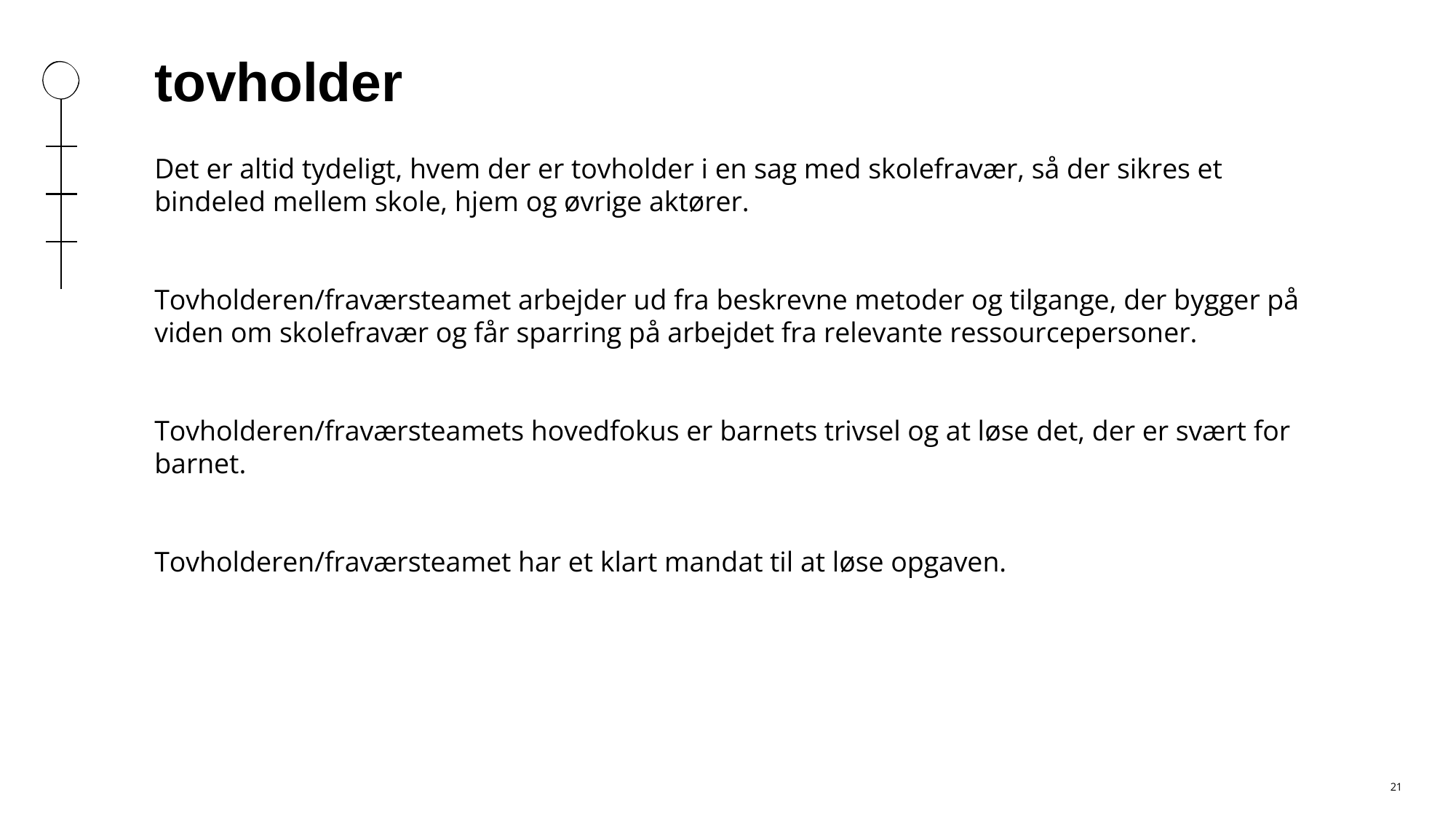

tovholder

Det er altid tydeligt, hvem der er tovholder i en sag med skolefravær, så der sikres et bindeled mellem skole, hjem og øvrige aktører.​
Tovholderen/fraværsteamet arbejder ud fra beskrevne metoder og tilgange, der bygger på viden om skolefravær og får sparring på arbejdet fra relevante ressourcepersoner.​
Tovholderen/fraværsteamets hovedfokus er barnets trivsel og at løse det, der er svært for barnet.
Tovholderen/fraværsteamet har et klart mandat til at løse opgaven.
21